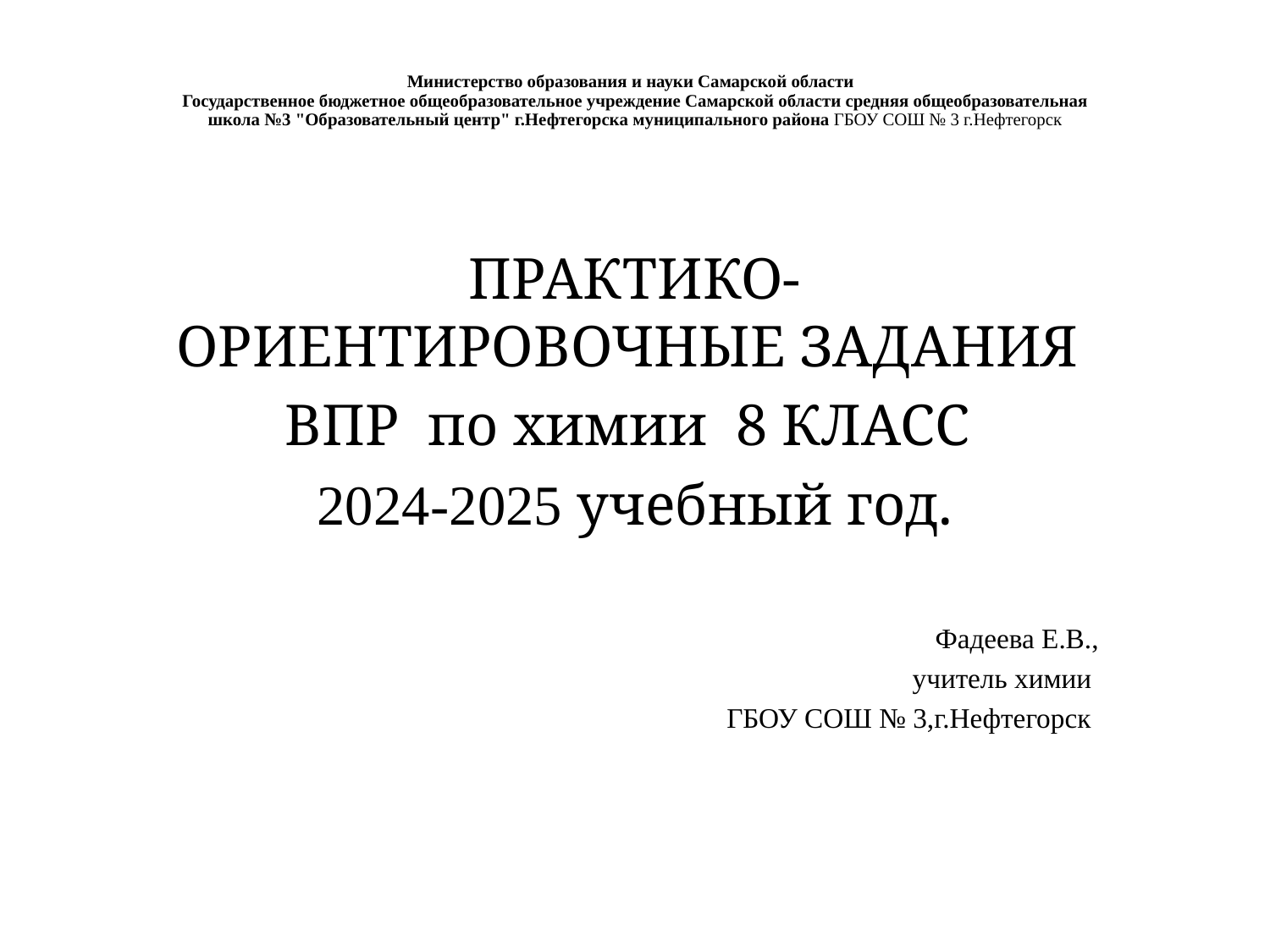

# Министерство образования и науки Самарской области ‌‌ ‌Государственное бюджетное общеобразовательное учреждение Самарской области средняя общеобразовательная школа №3 "Образовательный центр" г.Нефтегорска муниципального района ‌​ГБОУ СОШ № 3 г.Нефтегорск
ПРАКТИКО-ОРИЕНТИРОВОЧНЫЕ ЗАДАНИЯ
ВПР  по химии  8 КЛАСС
2024-2025 учебный год.

Фадеева Е.В.,
учитель химии
ГБОУ СОШ № 3,г.Нефтегорск